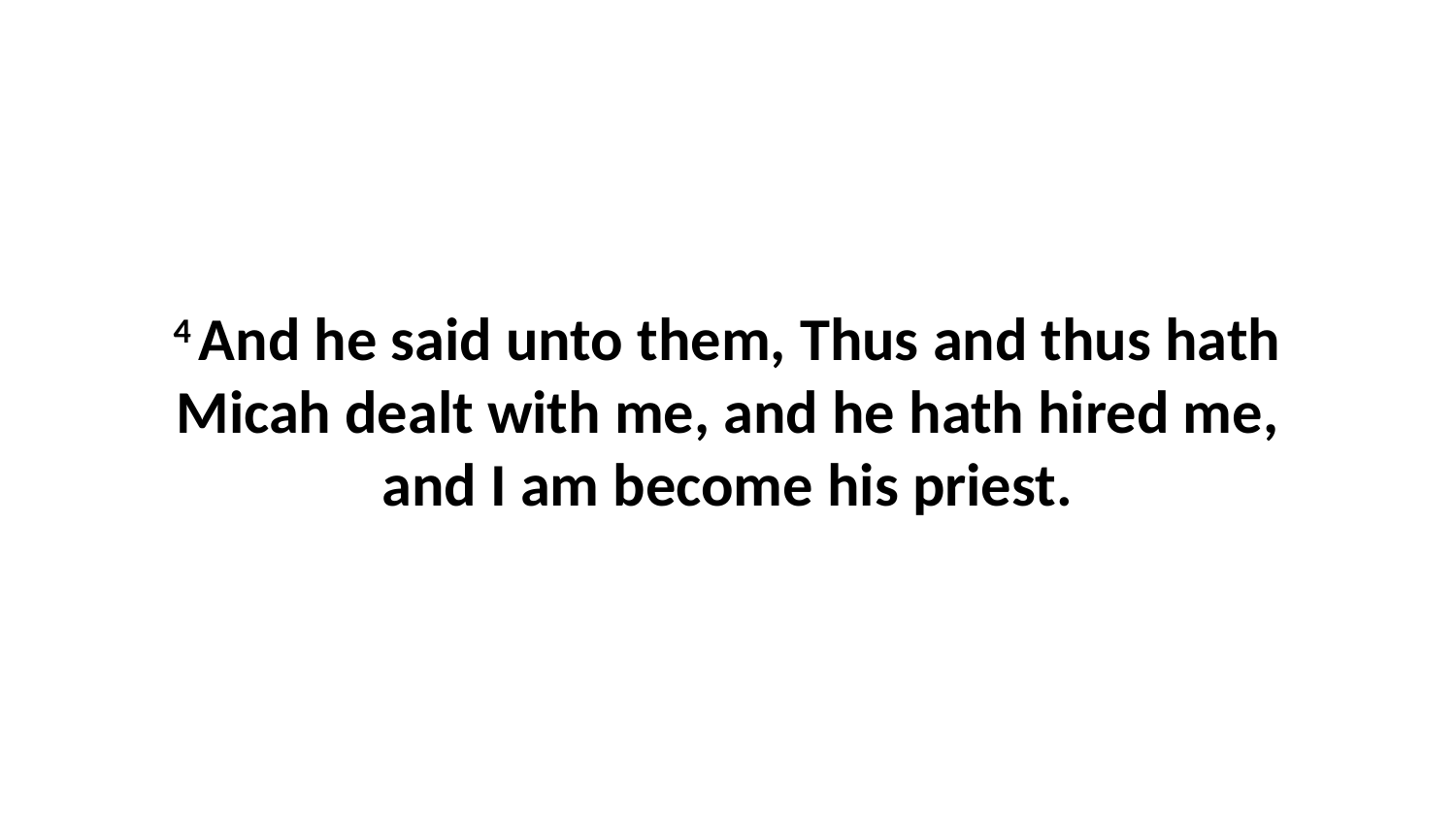

4 And he said unto them, Thus and thus hath Micah dealt with me, and he hath hired me, and I am become his priest.